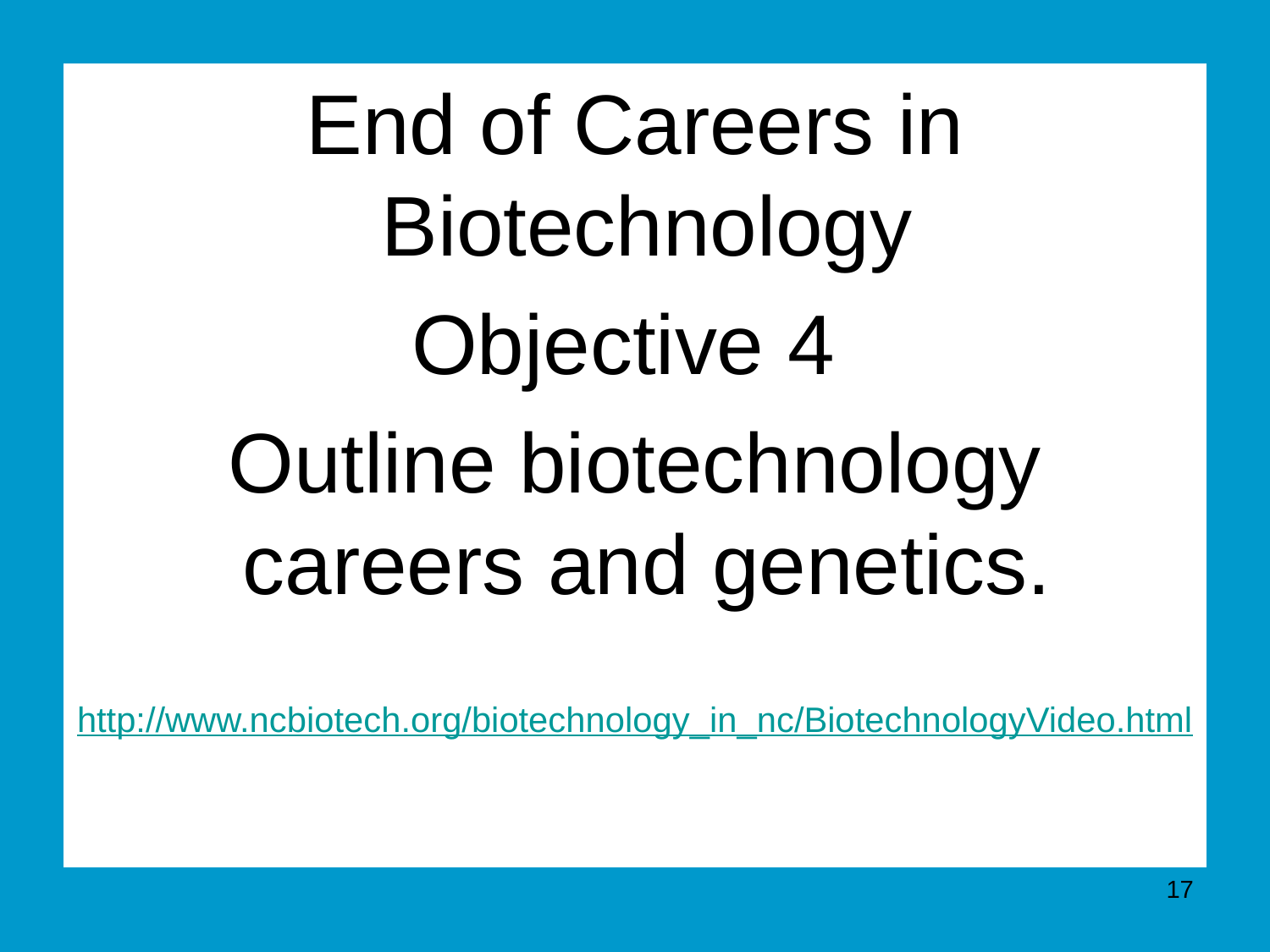

End of Careers in Biotechnology
Objective 4
Outline biotechnology careers and genetics.

http://www.ncbiotech.org/biotechnology_in_nc/BiotechnologyVideo.html

17